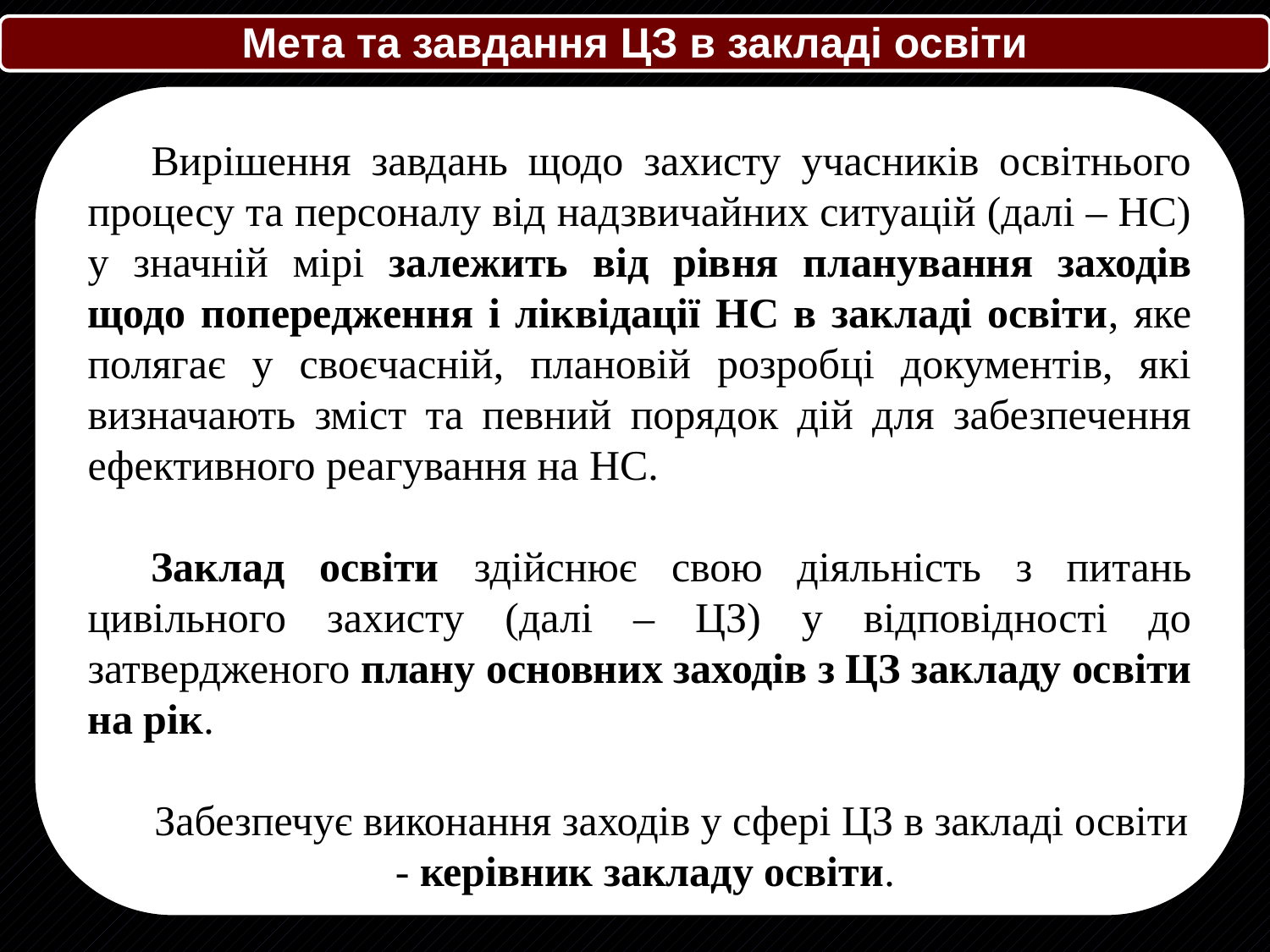

Мета та завдання ЦЗ в закладі освіти
Вирішення завдань щодо захисту учасників освітнього процесу та персоналу від надзвичайних ситуацій (далі – НС) у значній мірі залежить від рівня планування заходів щодо попередження і ліквідації НС в закладі освіти, яке полягає у своєчасній, плановій розробці документів, які визначають зміст та певний порядок дій для забезпечення ефективного реагування на НС.

Заклад освіти здійснює свою діяльність з питань цивільного захисту (далі – ЦЗ) у відповідності до затвердженого плану основних заходів з ЦЗ закладу освіти на рік.

Забезпечує виконання заходів у сфері ЦЗ в закладі освіти  - керівник закладу освіти.